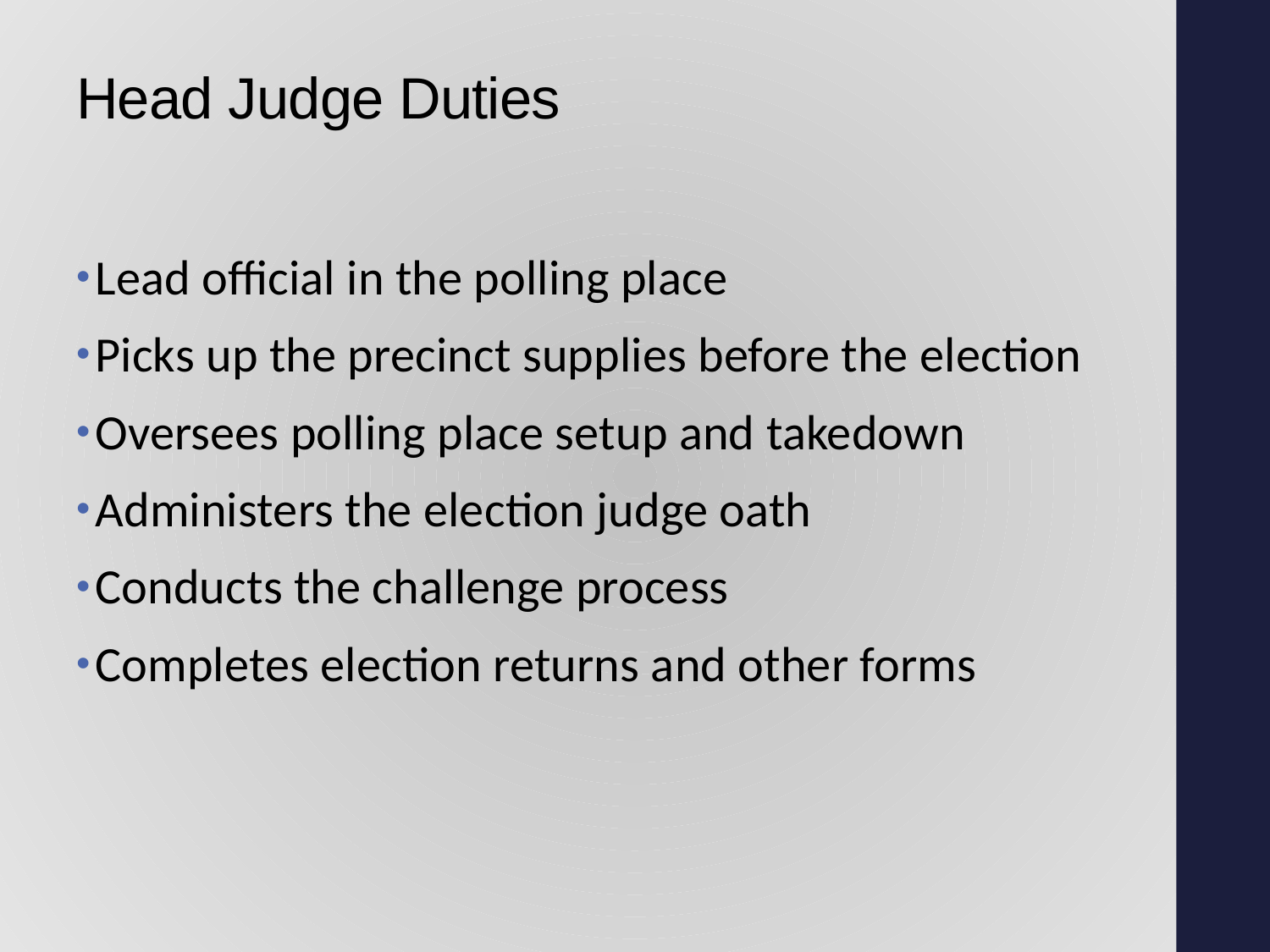

# Head Judge Duties
Lead official in the polling place
Picks up the precinct supplies before the election
Oversees polling place setup and takedown
Administers the election judge oath
Conducts the challenge process
Completes election returns and other forms